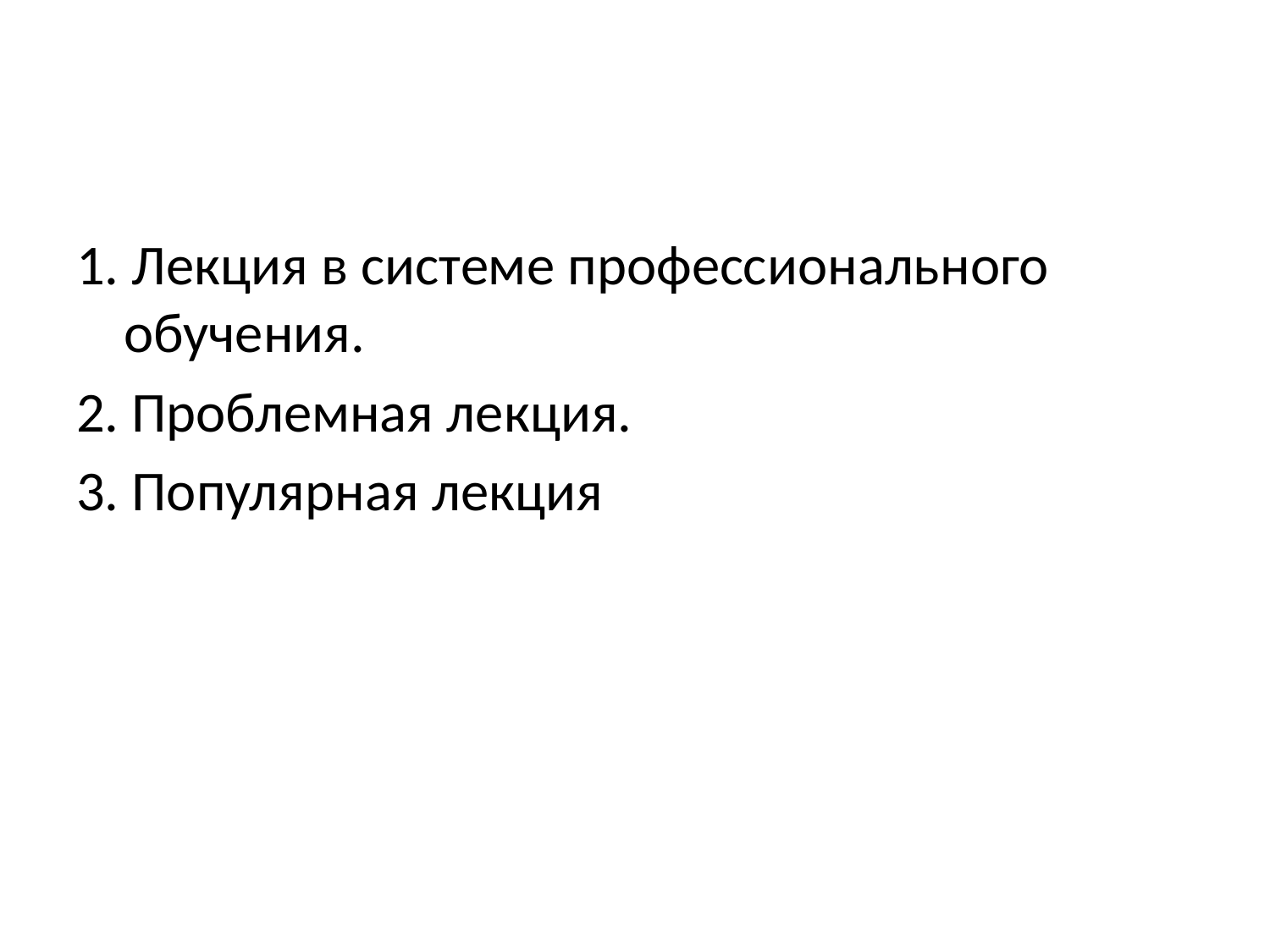

#
1. Лекция в системе профессионального обучения.
2. Проблемная лекция.
3. Популярная лекция